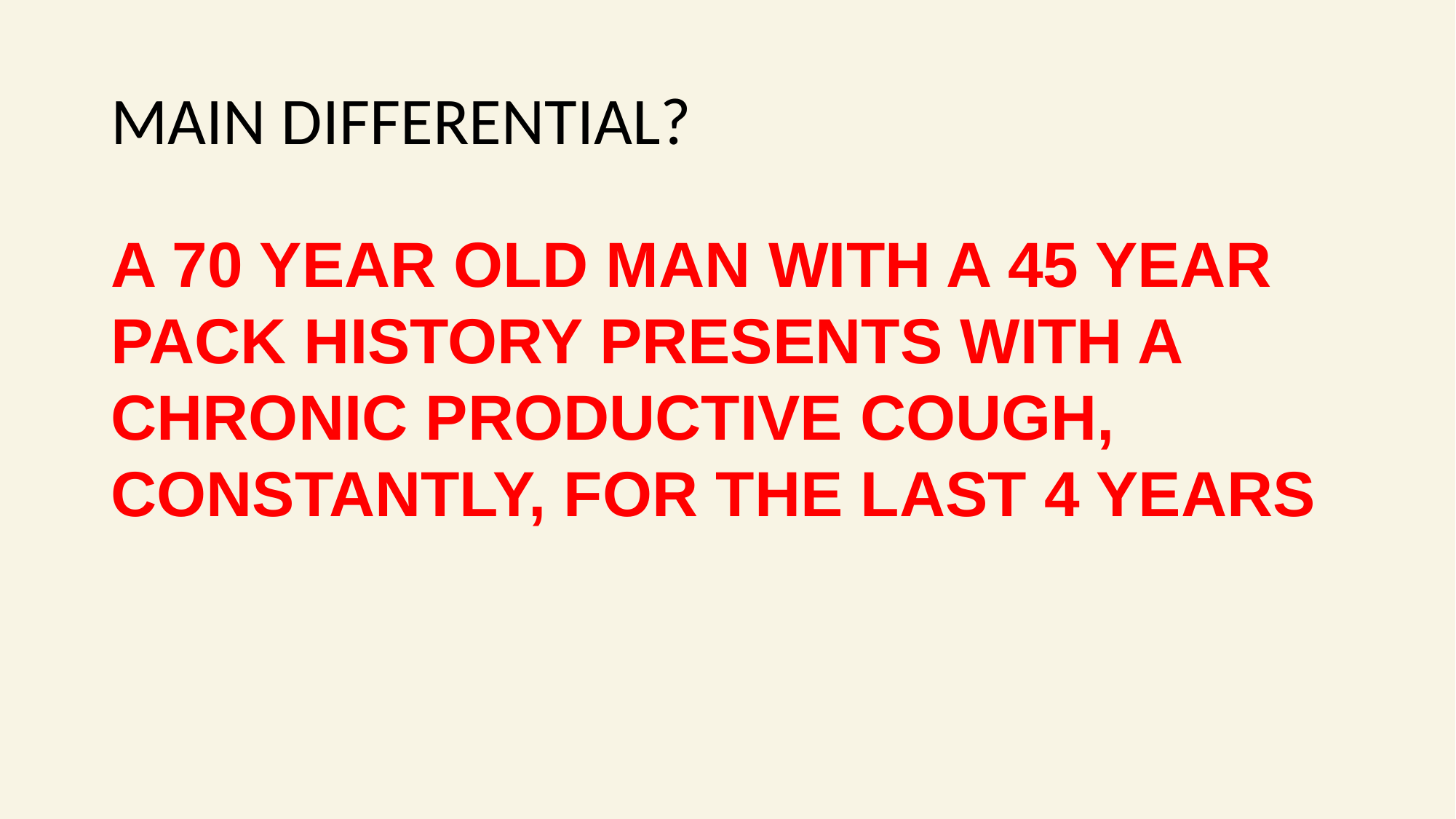

# MAIN DIFFERENTIAL?
A 70 YEAR OLD MAN WITH A 45 YEAR PACK HISTORY PRESENTS WITH A CHRONIC PRODUCTIVE COUGH, CONSTANTLY, FOR THE LAST 4 YEARS